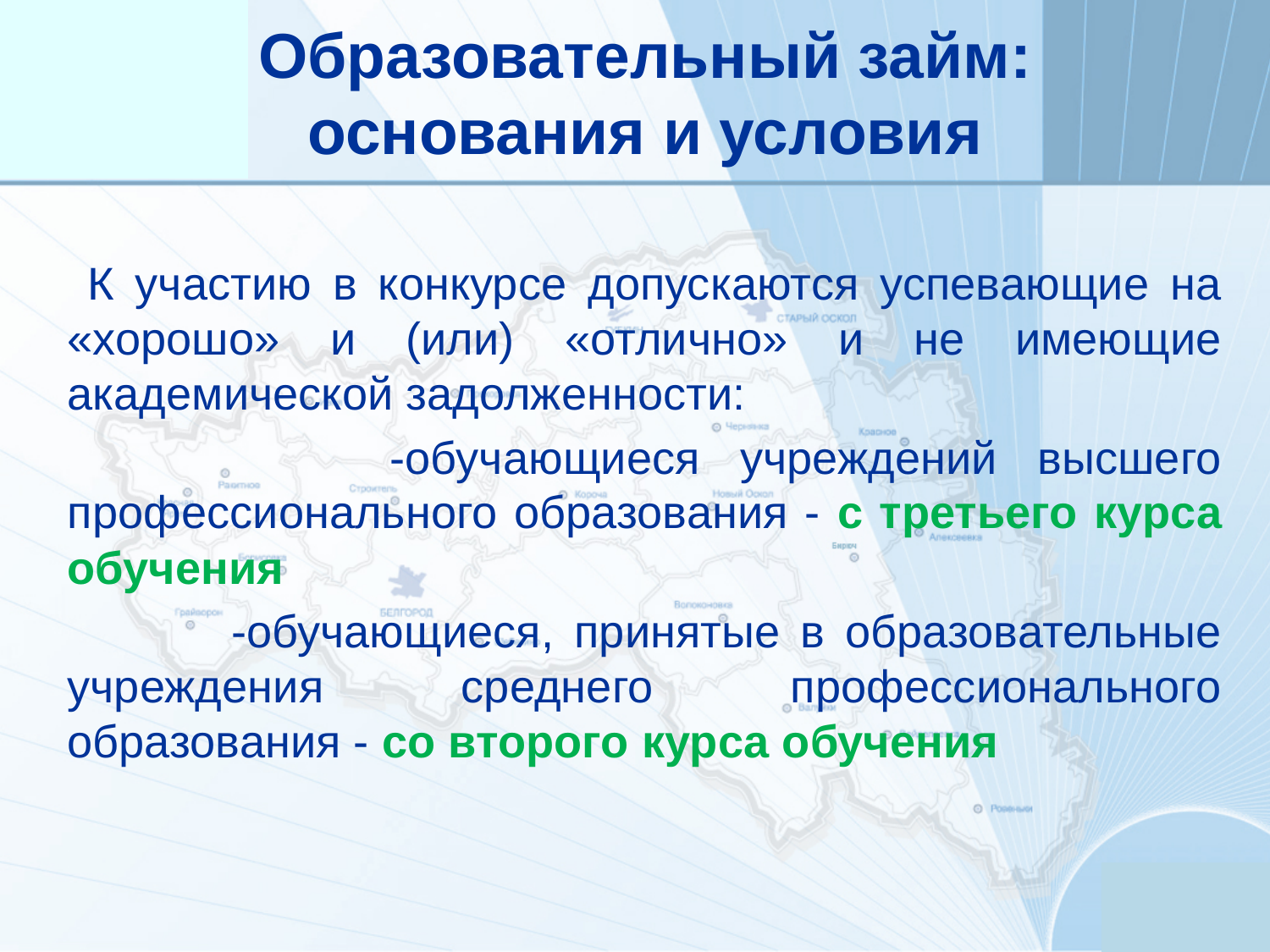

Образовательный займ:
основания и условия

 К участию в конкурсе допускаются успевающие на «хорошо» и (или) «отлично» и не имеющие академической задолженности:
        -обучающиеся учреждений высшего профессионального образования - с третьего курса обучения
        -обучающиеся, принятые в образовательные учреждения среднего профессионального образования - со второго курса обучения